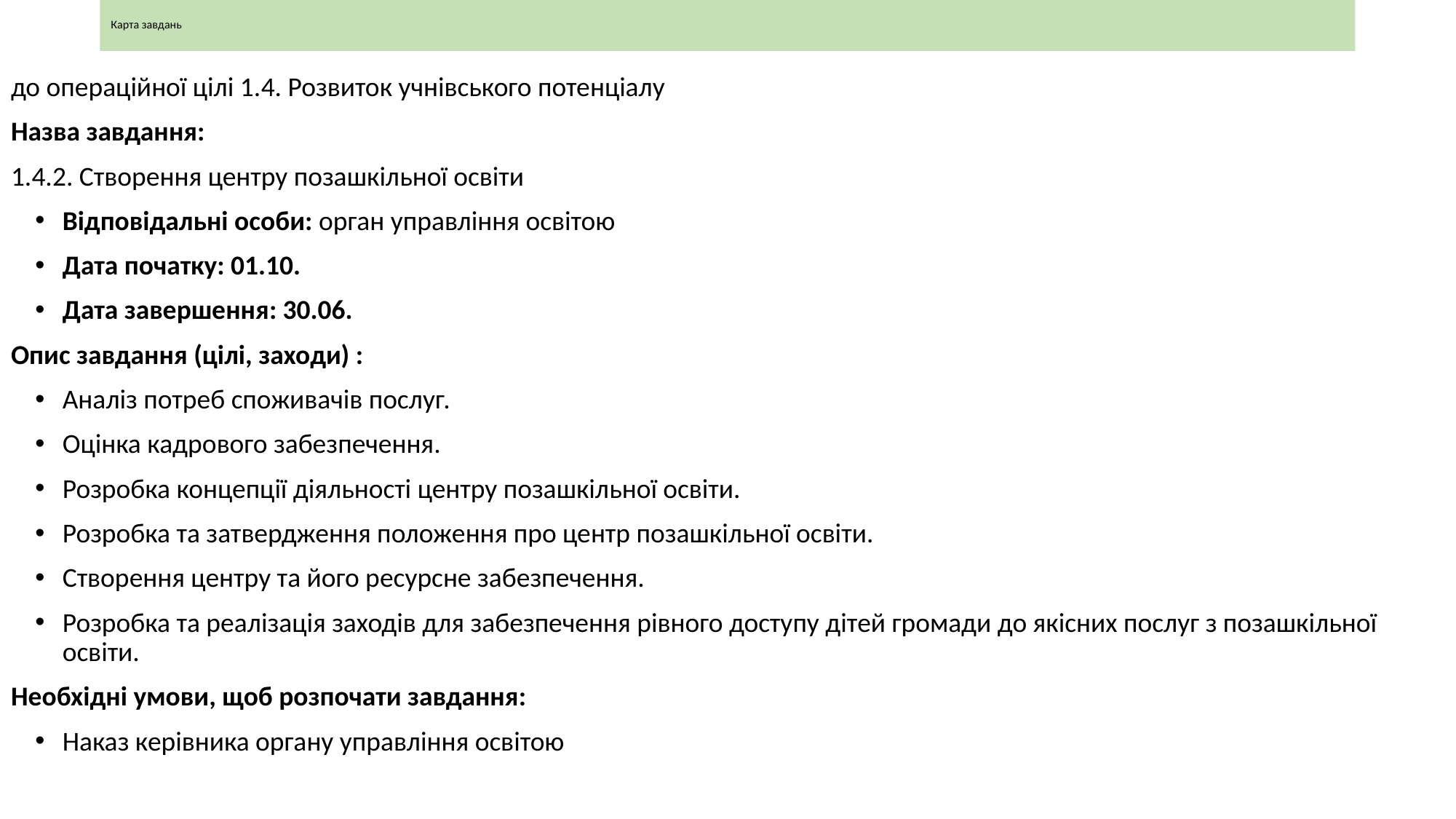

# Карта завдань
до операційної цілі 1.4. Розвиток учнівського потенціалу
Назва завдання:
1.4.2. Створення центру позашкільної освіти
Відповідальні особи: орган управління освітою
Дата початку: 01.10.
Дата завершення: 30.06.
Опис завдання (цілі, заходи) :
Аналіз потреб споживачів послуг.
Оцінка кадрового забезпечення.
Розробка концепції діяльності центру позашкільної освіти.
Розробка та затвердження положення про центр позашкільної освіти.
Створення центру та його ресурсне забезпечення.
Розробка та реалізація заходів для забезпечення рівного доступу дітей громади до якісних послуг з позашкільної освіти.
Необхідні умови, щоб розпочати завдання:
Наказ керівника органу управління освітою